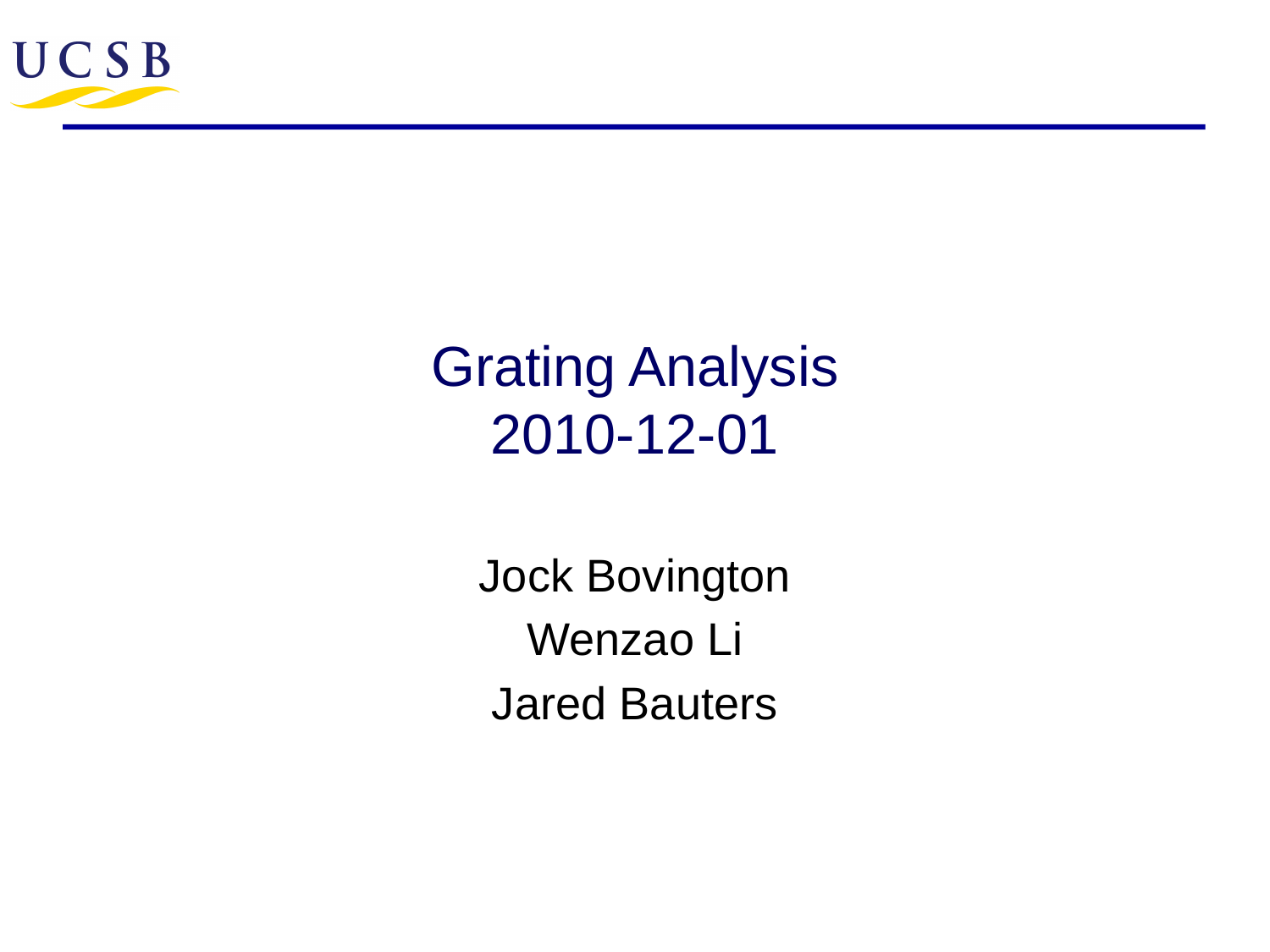

# Grating Analysis 2010-12-01
Jock Bovington
Wenzao Li
Jared Bauters